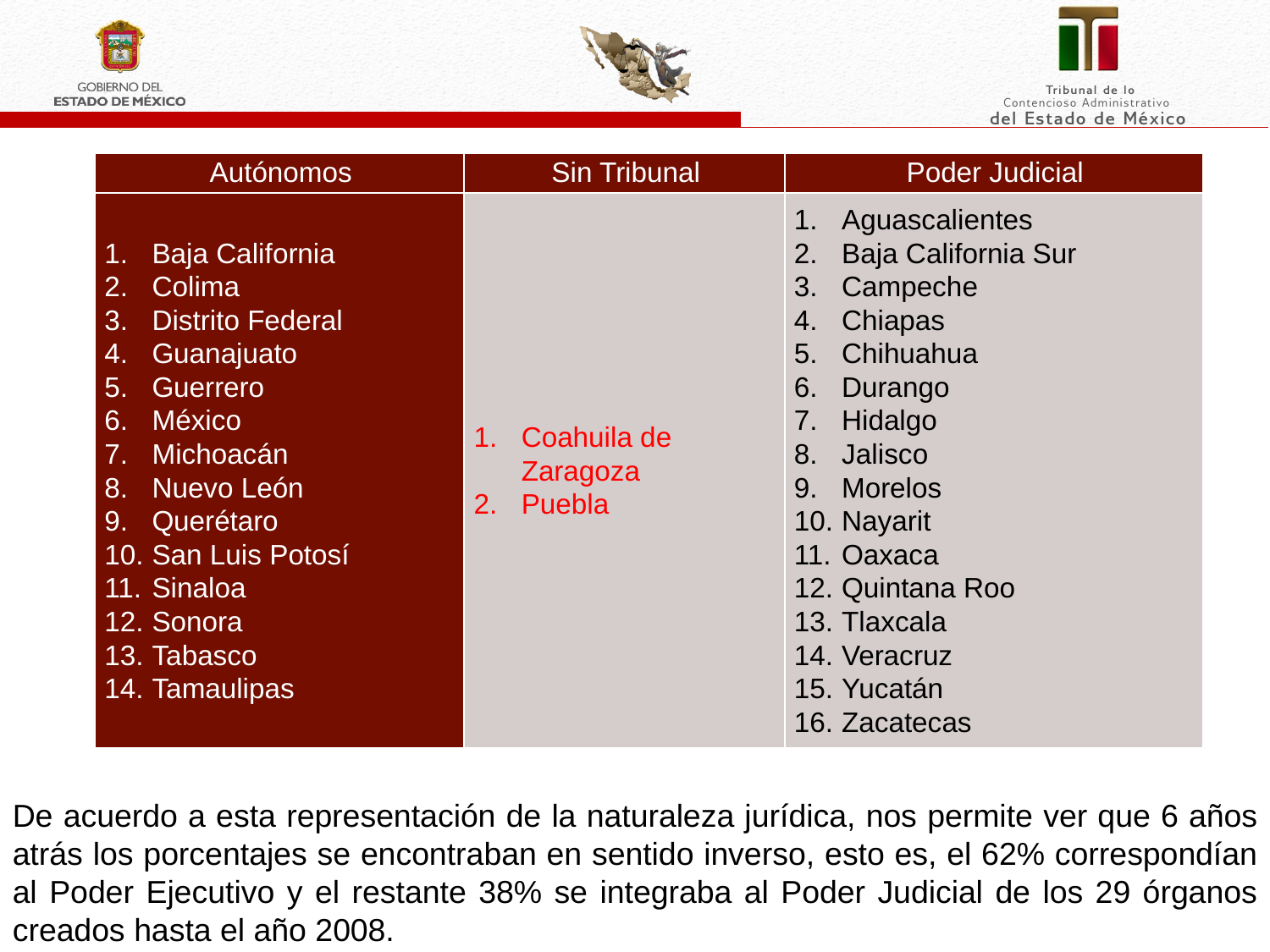

| Autónomos | Sin Tribunal | Poder Judicial |
| --- | --- | --- |
| Baja California Colima Distrito Federal Guanajuato Guerrero México Michoacán Nuevo León Querétaro San Luis Potosí Sinaloa Sonora Tabasco Tamaulipas | Coahuila de Zaragoza Puebla | Aguascalientes Baja California Sur Campeche Chiapas Chihuahua Durango Hidalgo Jalisco Morelos Nayarit Oaxaca Quintana Roo Tlaxcala Veracruz Yucatán Zacatecas |

De acuerdo a esta representación de la naturaleza jurídica, nos permite ver que 6 años atrás los porcentajes se encontraban en sentido inverso, esto es, el 62% correspondían al Poder Ejecutivo y el restante 38% se integraba al Poder Judicial de los 29 órganos creados hasta el año 2008.